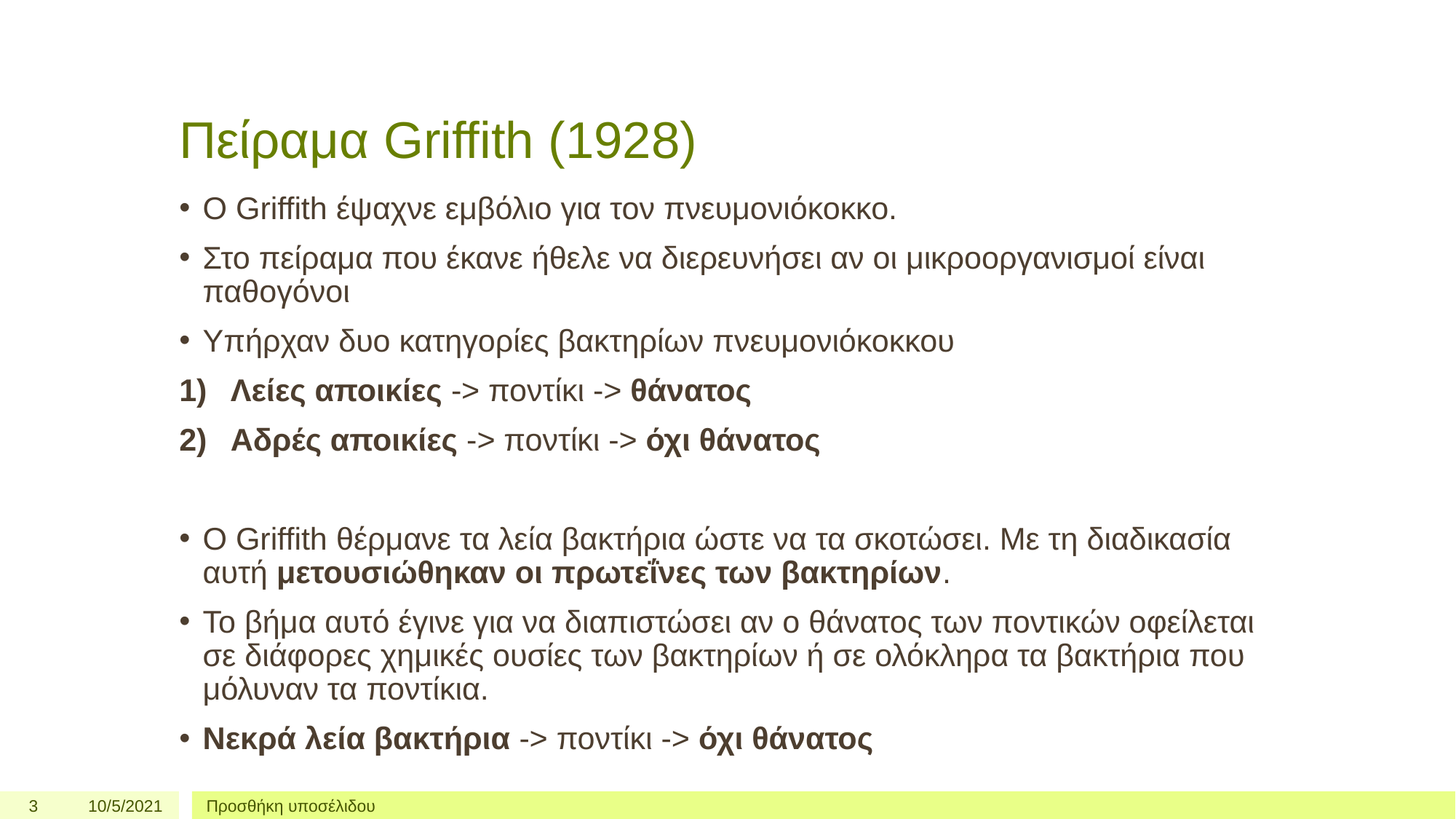

# Πείραμα Griffith (1928)
O Griffith έψαχνε εμβόλιο για τον πνευμονιόκοκκο.
Στο πείραμα που έκανε ήθελε να διερευνήσει αν οι μικροοργανισμοί είναι παθογόνοι
Υπήρχαν δυο κατηγορίες βακτηρίων πνευμονιόκοκκου
Λείες αποικίες -> ποντίκι -> θάνατος
Αδρές αποικίες -> ποντίκι -> όχι θάνατος

Ο Griffith θέρμανε τα λεία βακτήρια ώστε να τα σκοτώσει. Με τη διαδικασία αυτή μετουσιώθηκαν οι πρωτεΐνες των βακτηρίων.
Το βήμα αυτό έγινε για να διαπιστώσει αν ο θάνατος των ποντικών οφείλεται σε διάφορες χημικές ουσίες των βακτηρίων ή σε ολόκληρα τα βακτήρια που μόλυναν τα ποντίκια.
Νεκρά λεία βακτήρια -> ποντίκι -> όχι θάνατος
3
10/5/2021
Προσθήκη υποσέλιδου